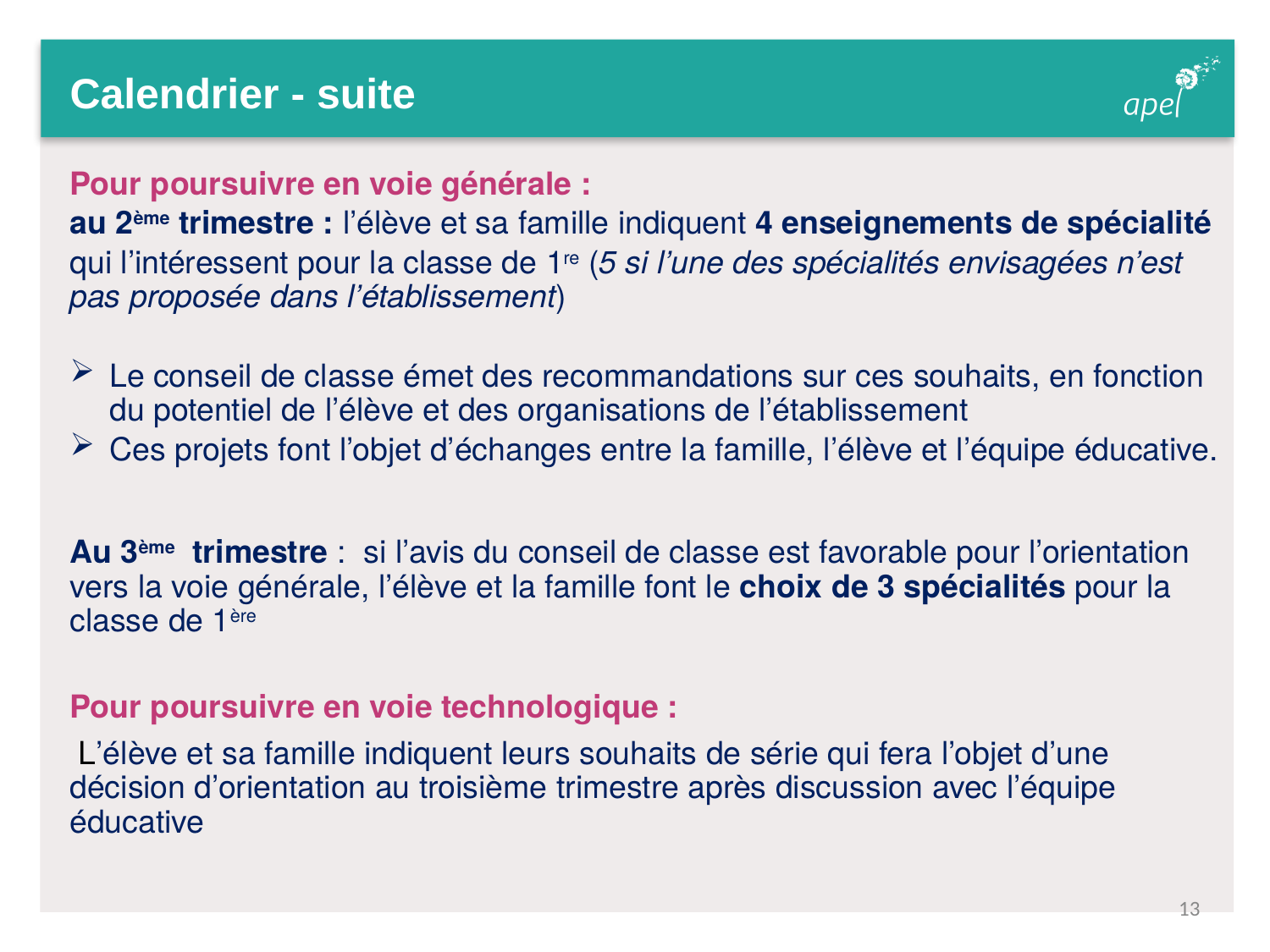

# Calendrier - suite
Pour poursuivre en voie générale :
au 2ème trimestre : l’élève et sa famille indiquent 4 enseignements de spécialité
qui l’intéressent pour la classe de 1re (5 si l’une des spécialités envisagées n’est pas proposée dans l’établissement)

Le conseil de classe émet des recommandations sur ces souhaits, en fonction du potentiel de l’élève et des organisations de l’établissement
Ces projets font l’objet d’échanges entre la famille, l’élève et l’équipe éducative.

Au 3ème  trimestre :  si l’avis du conseil de classe est favorable pour l’orientation vers la voie générale, l’élève et la famille font le choix de 3 spécialités pour la classe de 1ère

Pour poursuivre en voie technologique :
 L’élève et sa famille indiquent leurs souhaits de série qui fera l’objet d’une décision d’orientation au troisième trimestre après discussion avec l’équipe éducative
13